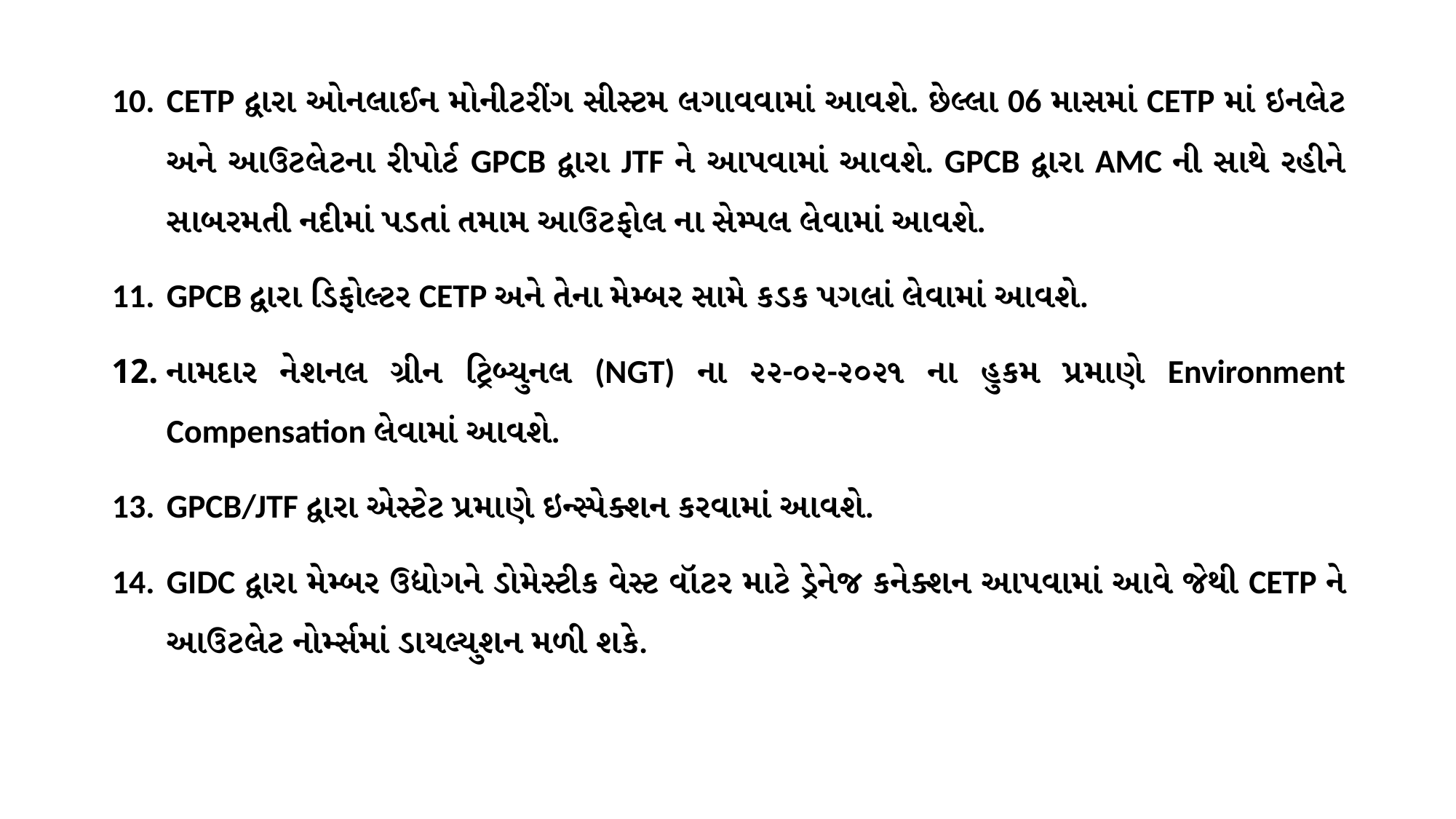

CETP દ્વારા ઓનલાઈન મોનીટરીંગ સીસ્ટમ લગાવવામાં આવશે. છેલ્લા 06 માસમાં CETP માં ઇનલેટ અને આઉટલેટના રીપોર્ટ GPCB દ્વારા JTF ને આપવામાં આવશે. GPCB દ્વારા AMC ની સાથે રહીને સાબરમતી નદીમાં પડતાં તમામ આઉટફોલ ના સેમ્પલ લેવામાં આવશે.
GPCB દ્વારા ડિફોલ્ટર CETP અને તેના મેમ્બર સામે કડક પગલાં લેવામાં આવશે.
નામદાર નેશનલ ગ્રીન ટ્રિબ્યુનલ (NGT) ના ૨૨-૦૨-૨૦૨૧ ના હુકમ પ્રમાણે Environment Compensation લેવામાં આવશે.
GPCB/JTF દ્વારા એસ્ટેટ પ્રમાણે ઇન્સ્પેક્શન કરવામાં આવશે.
GIDC દ્વારા મેમ્બર ઉદ્યોગને ડોમેસ્ટીક વેસ્ટ વૉટર માટે ડ્રેનેજ કનેક્શન આપવામાં આવે જેથી CETP ને આઉટલેટ નોર્મ્સમાં ડાયલ્યુશન મળી શકે.